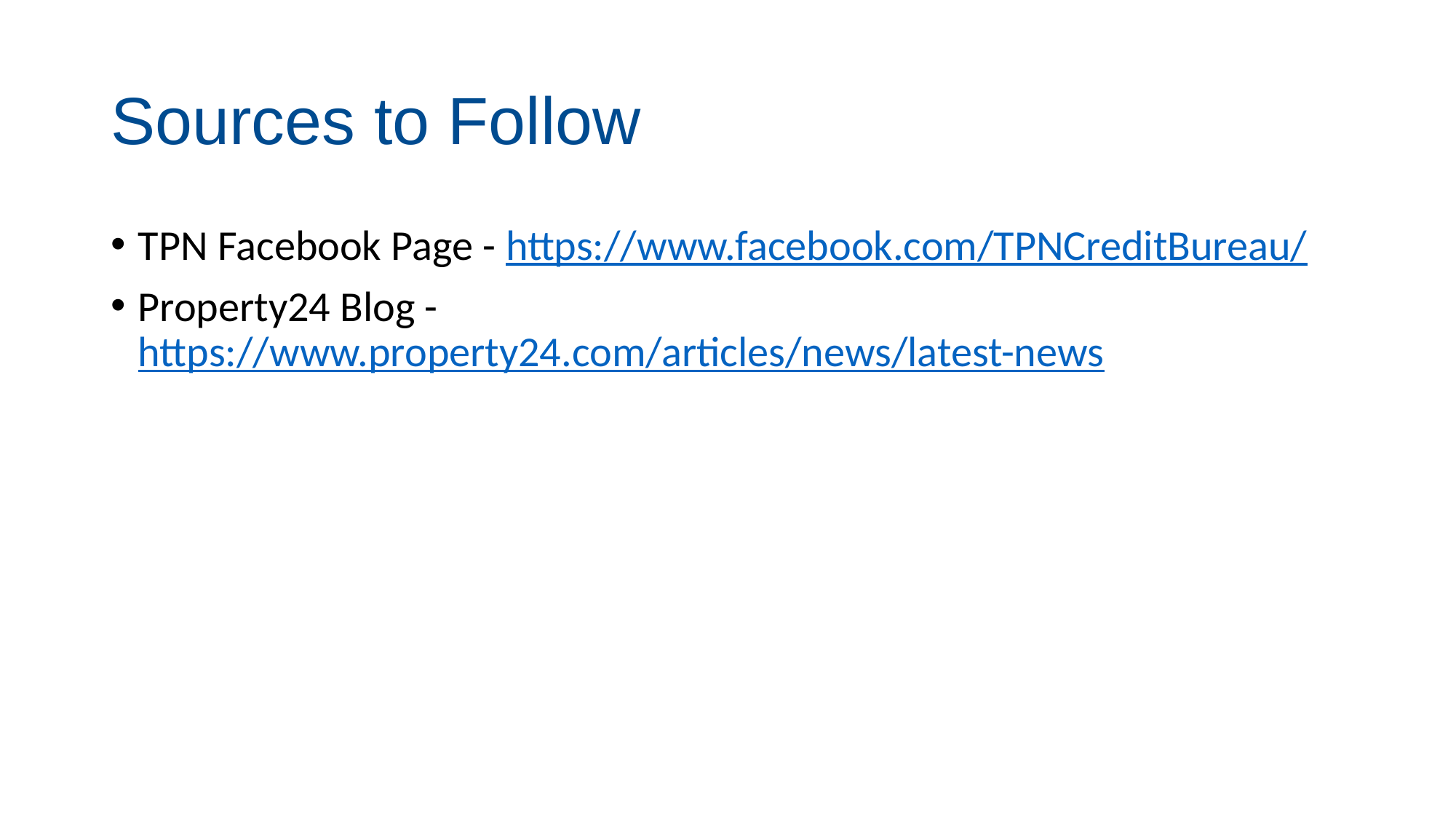

# Sources to Follow
TPN Facebook Page - https://www.facebook.com/TPNCreditBureau/
Property24 Blog - https://www.property24.com/articles/news/latest-news